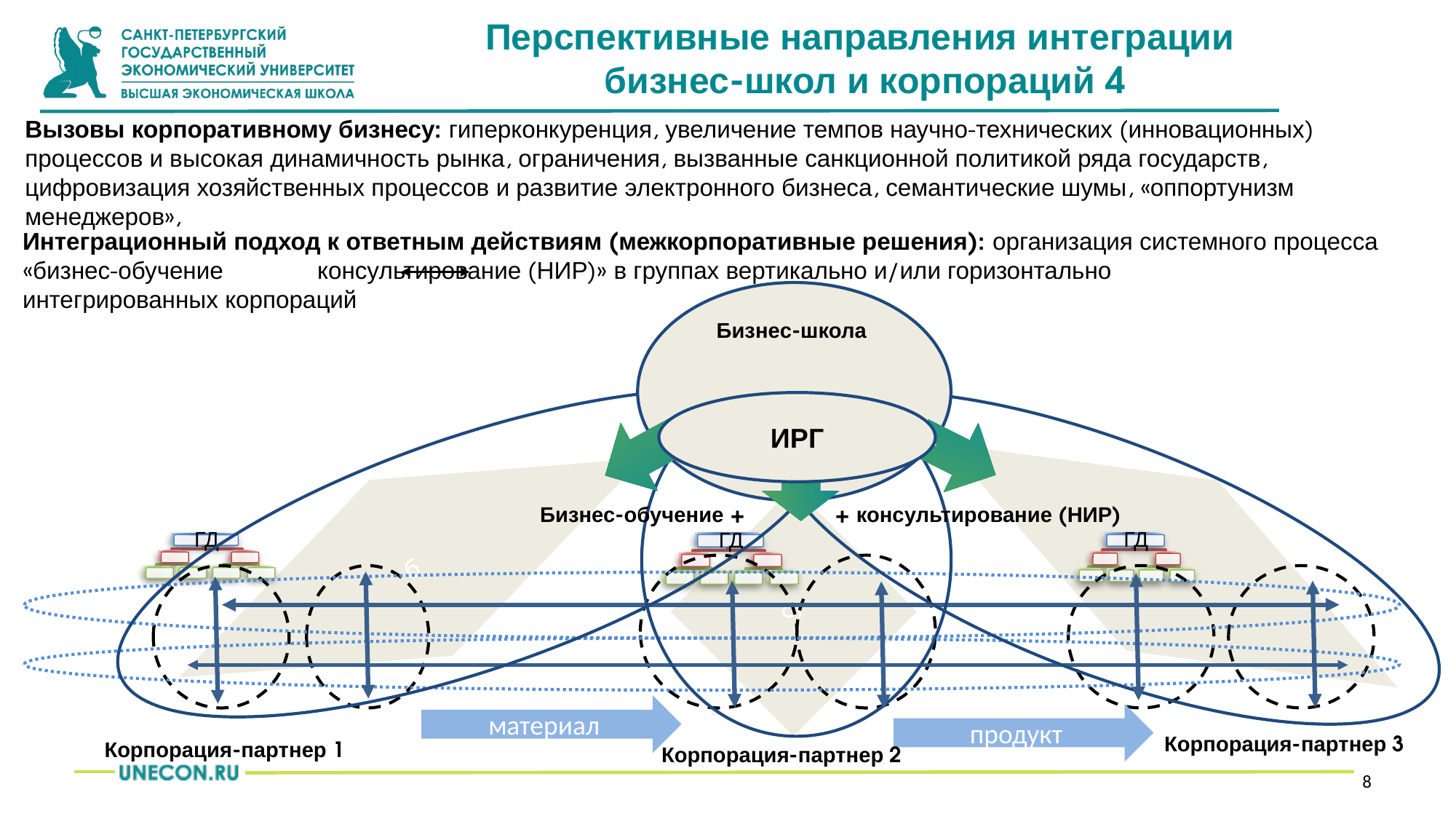

Перспективные направления интеграции
бизнес-школ и корпораций 4
Вызовы корпоративному бизнесу: гиперконкуренция, увеличение темпов научно-технических (инновационных) процессов и высокая динамичность рынка, ограничения, вызванные санкционной политикой ряда государств, цифровизация хозяйственных процессов и развитие электронного бизнеса, семантические шумы, «оппортунизм менеджеров»,

Интеграционный подход к ответным действиям (межкорпоративные решения): организация системного процесса  «бизнес-обучение              консультирование (НИР)» в группах вертикально и/или горизонтально
интегрированных корпораций

Бизнес-школа
ИРГ

б
б
б
Бизнес-обучение +               + консультирование (НИР)
ГД

ГД

ГД

материал
продукт
Корпорация-партнер 3
Корпорация-партнер 1
Корпорация-партнер 2
8